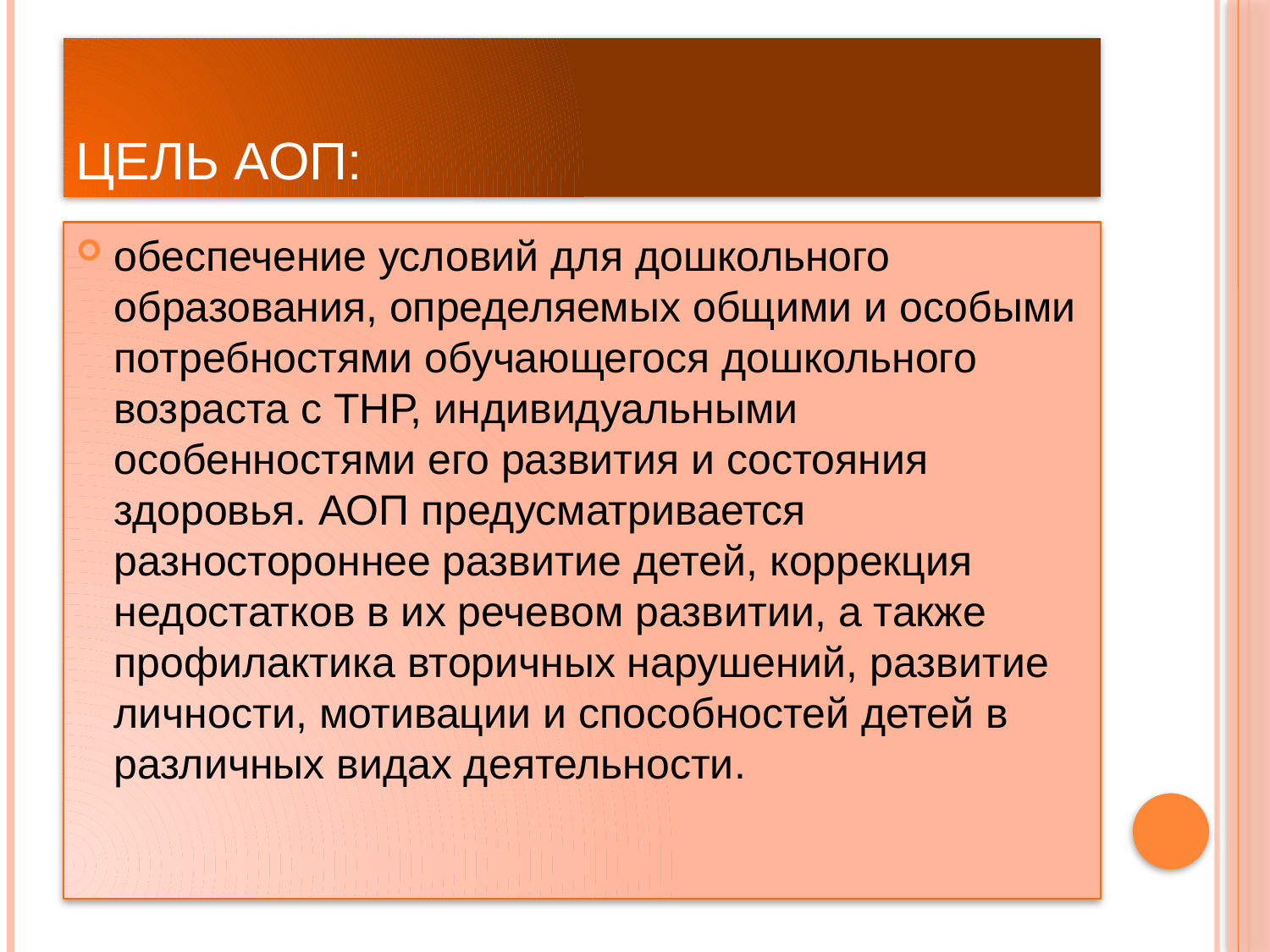

# Цель АОП:
обеспечение условий для дошкольного образования, определяемых общими и особыми потребностями обучающегося дошкольного возраста с ТНР, индивидуальными особенностями его развития и состояния здоровья. АОП предусматривается разностороннее развитие детей, коррекция недостатков в их речевом развитии, а также профилактика вторичных нарушений, развитие личности, мотивации и способностей детей в различных видах деятельности.